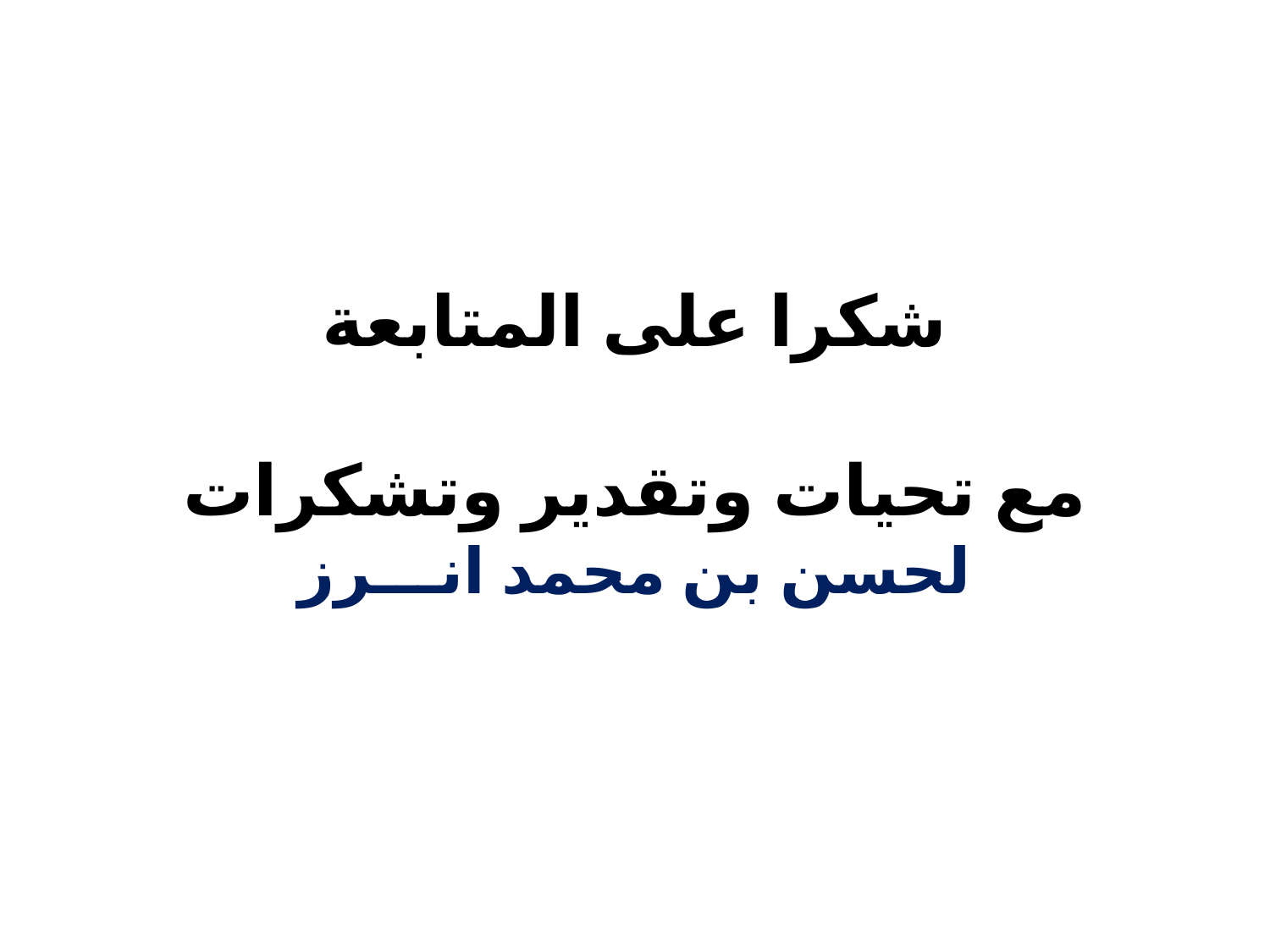

# شكرا على المتابعة مع تحيات وتقدير وتشكرات لحسن بن محمد انـــرز